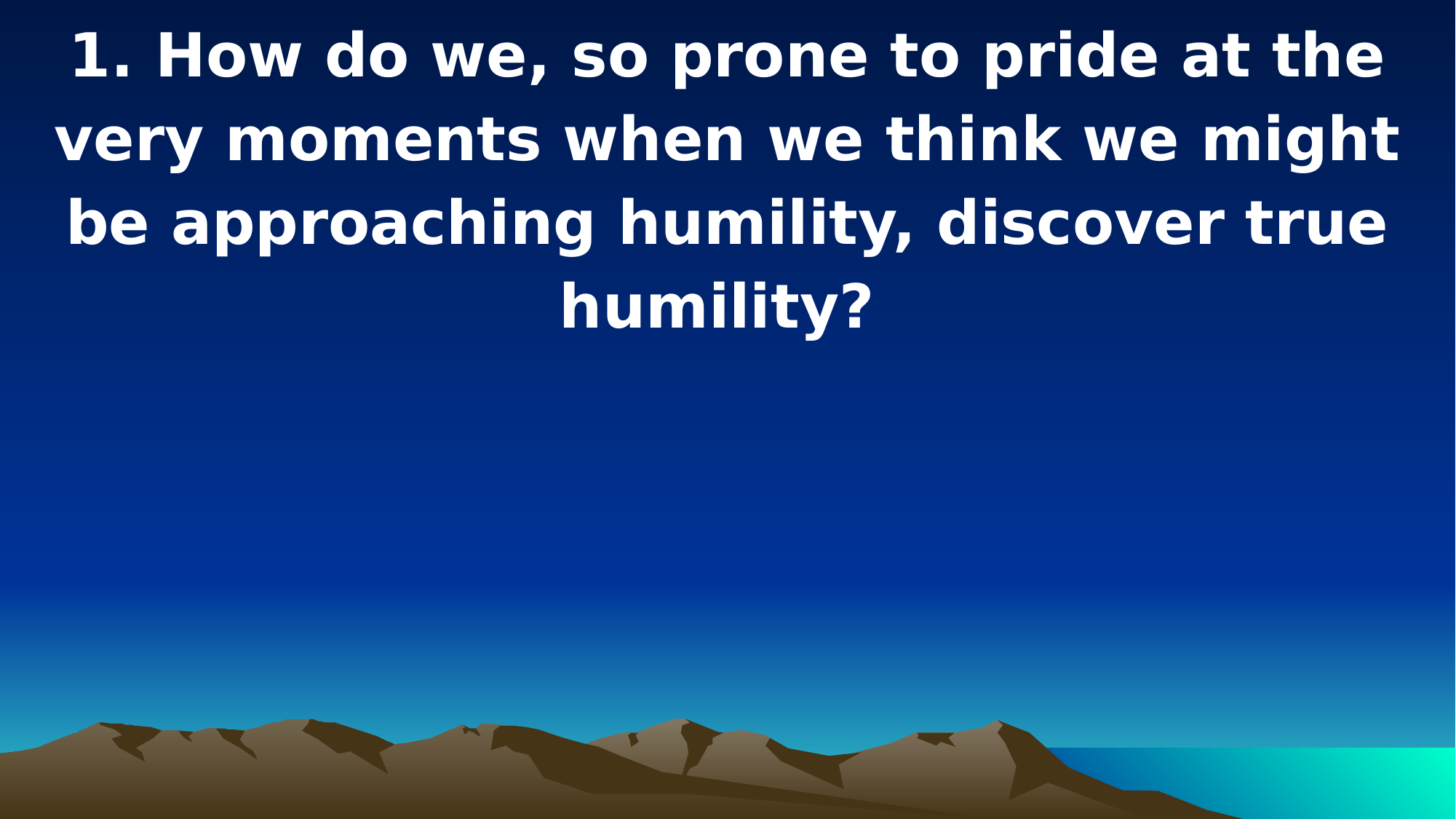

1. How do we, so prone to pride at the very moments when we think we might be approaching humility, discover true humility?